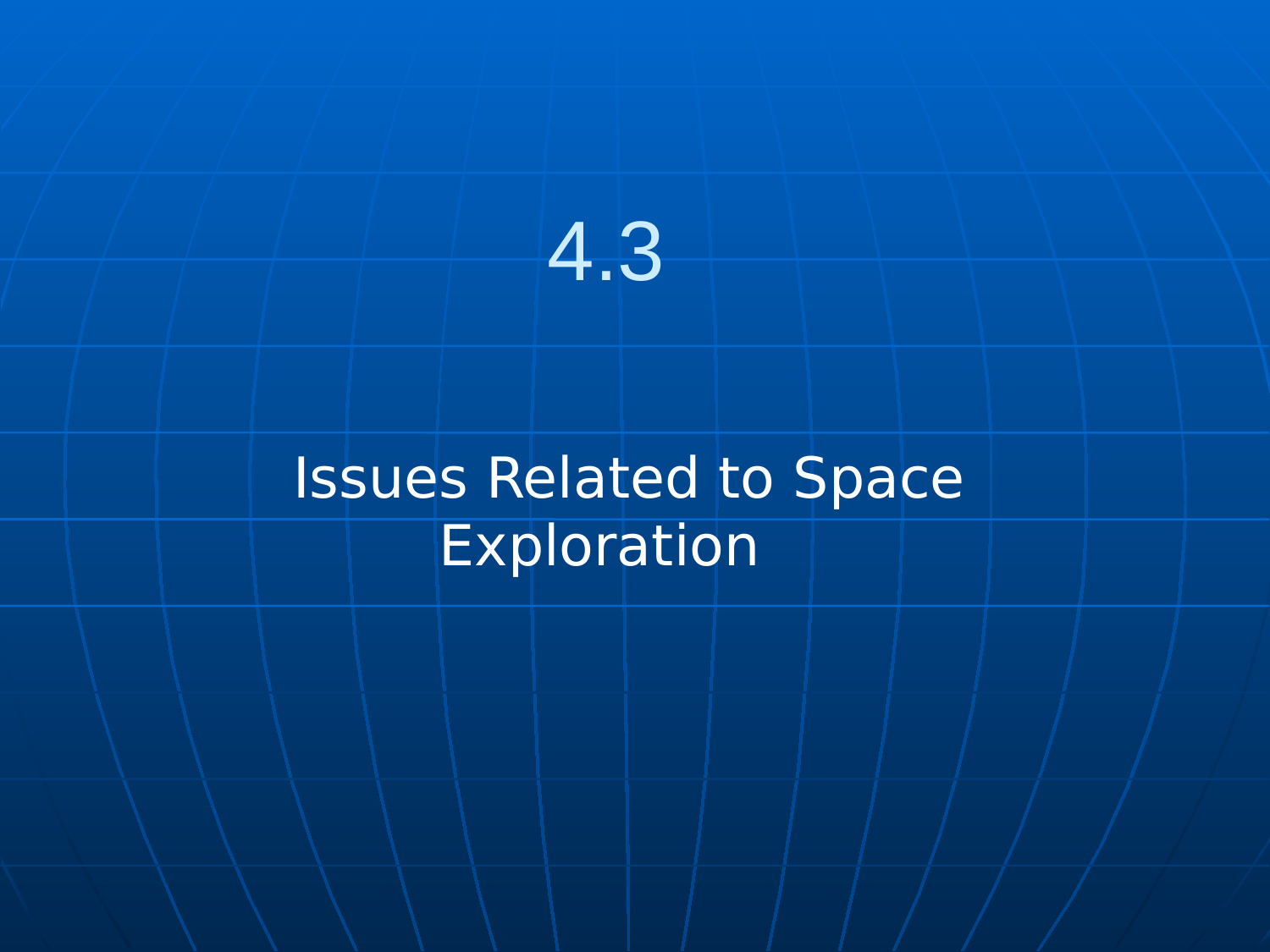

# 4.3

Issues Related to Space Exploration